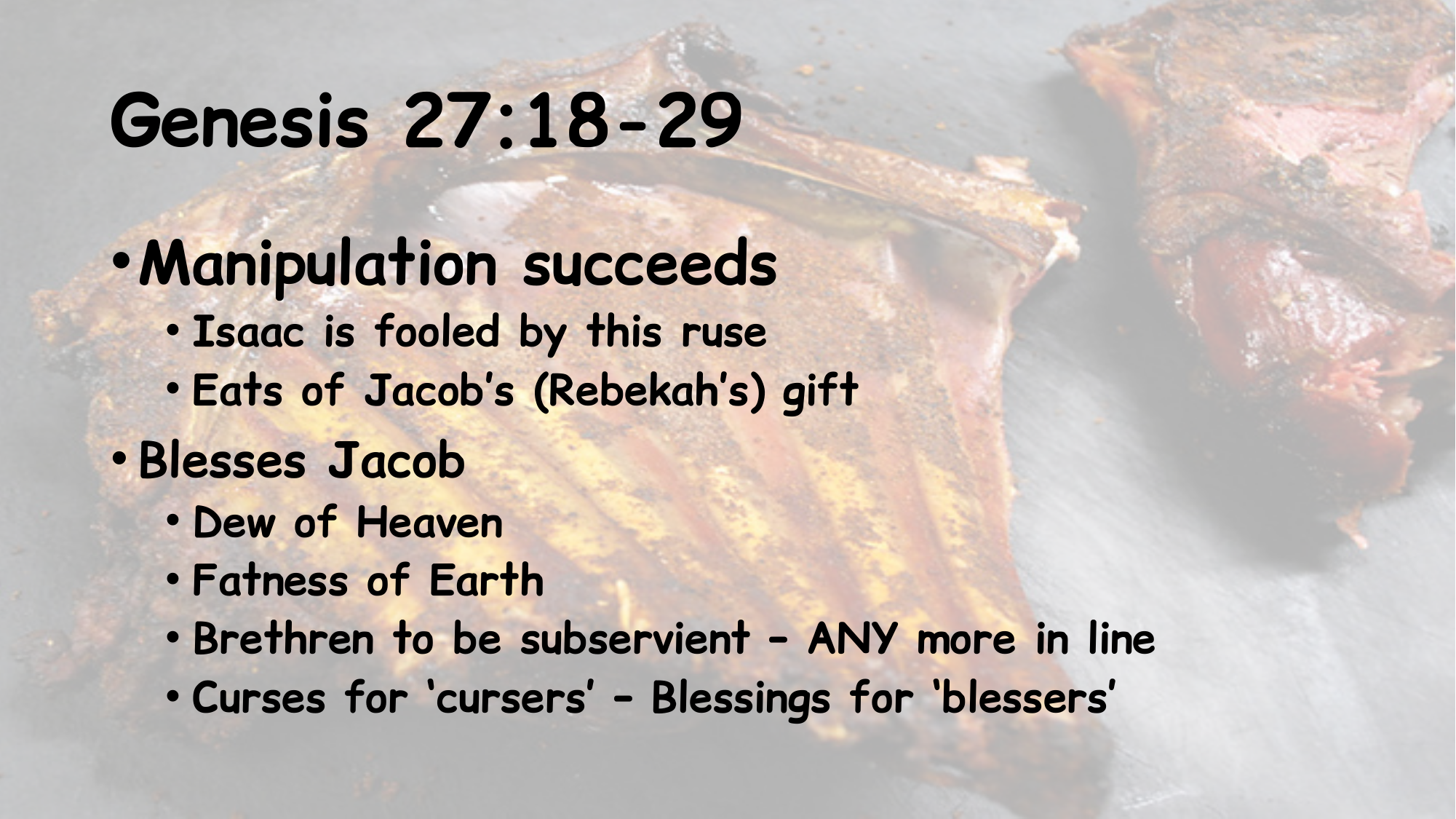

# Genesis 27:18-29
Manipulation succeeds
Isaac is fooled by this ruse
Eats of Jacob’s (Rebekah’s) gift
Blesses Jacob
Dew of Heaven
Fatness of Earth
Brethren to be subservient – ANY more in line
Curses for ‘cursers’ – Blessings for ‘blessers’